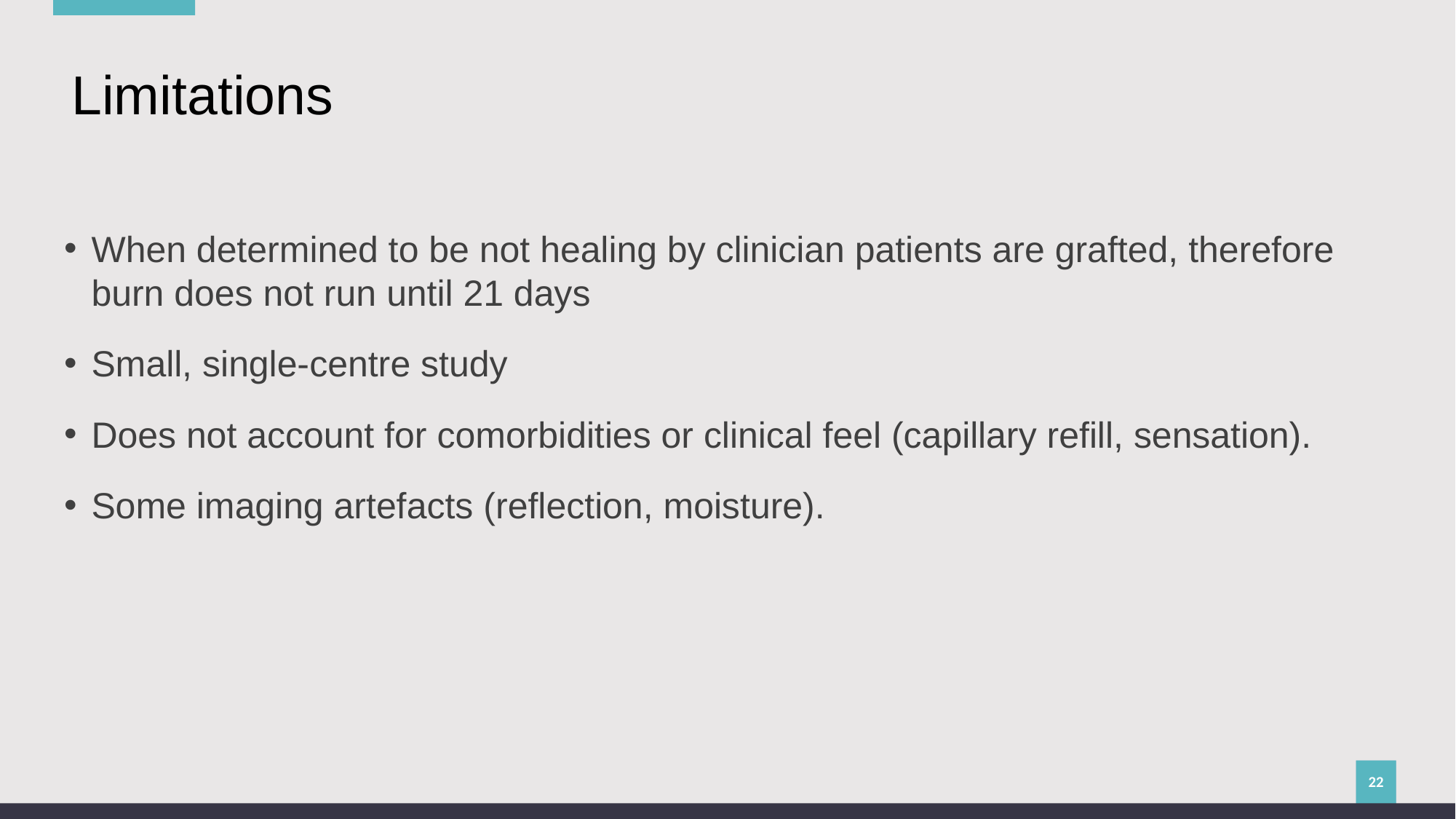

# Limitations
When determined to be not healing by clinician patients are grafted, therefore burn does not run until 21 days
Small, single-centre study
Does not account for comorbidities or clinical feel (capillary refill, sensation).
Some imaging artefacts (reflection, moisture).